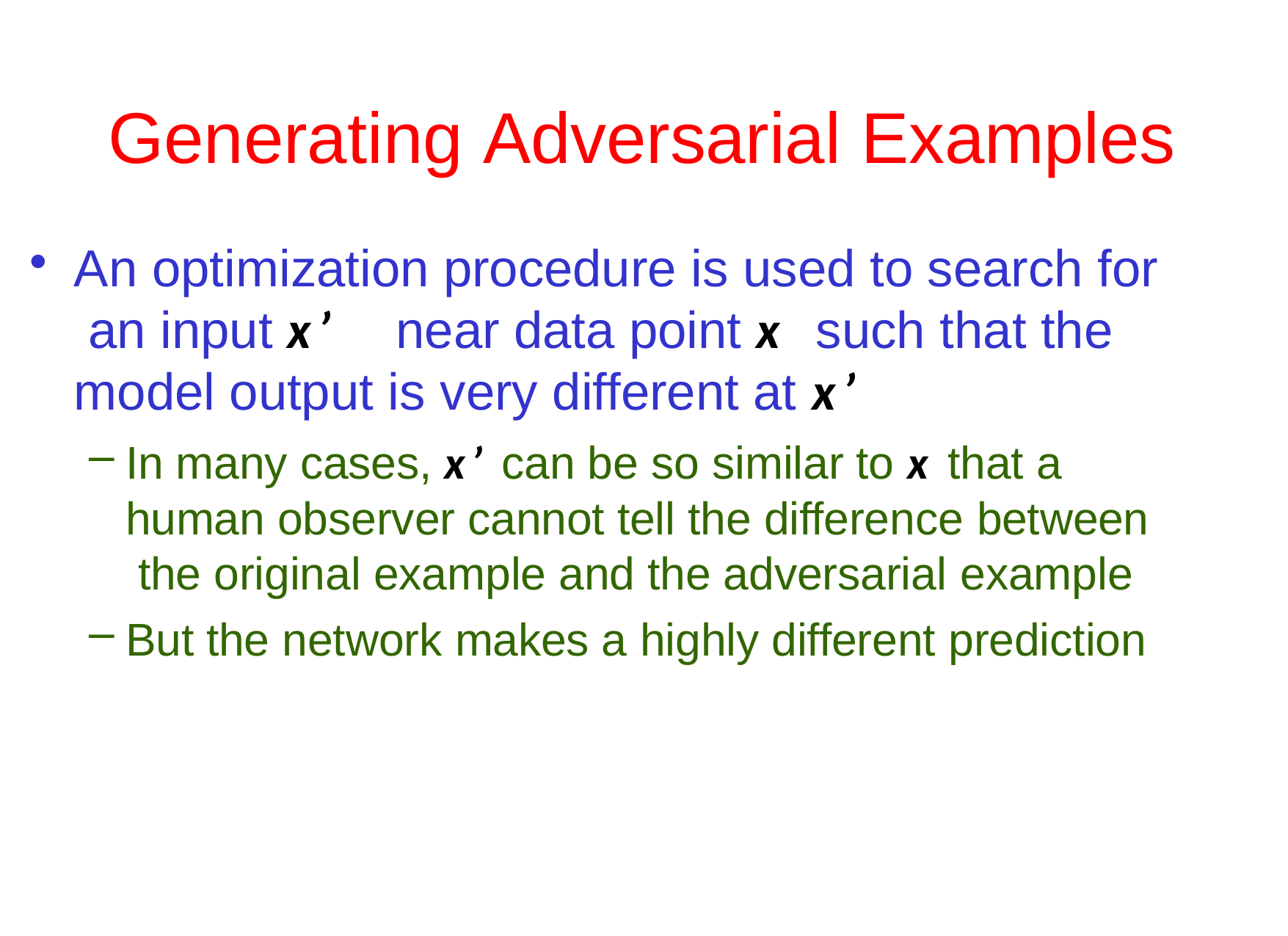

# Generating Adversarial Examples
An optimization procedure is used to search for  an input x’	near data point x	such that the  model output is very different at x’
In many cases, x’ can be so similar to x that a  human observer cannot tell the difference between  the original example and the adversarial example
But the network makes a highly different prediction